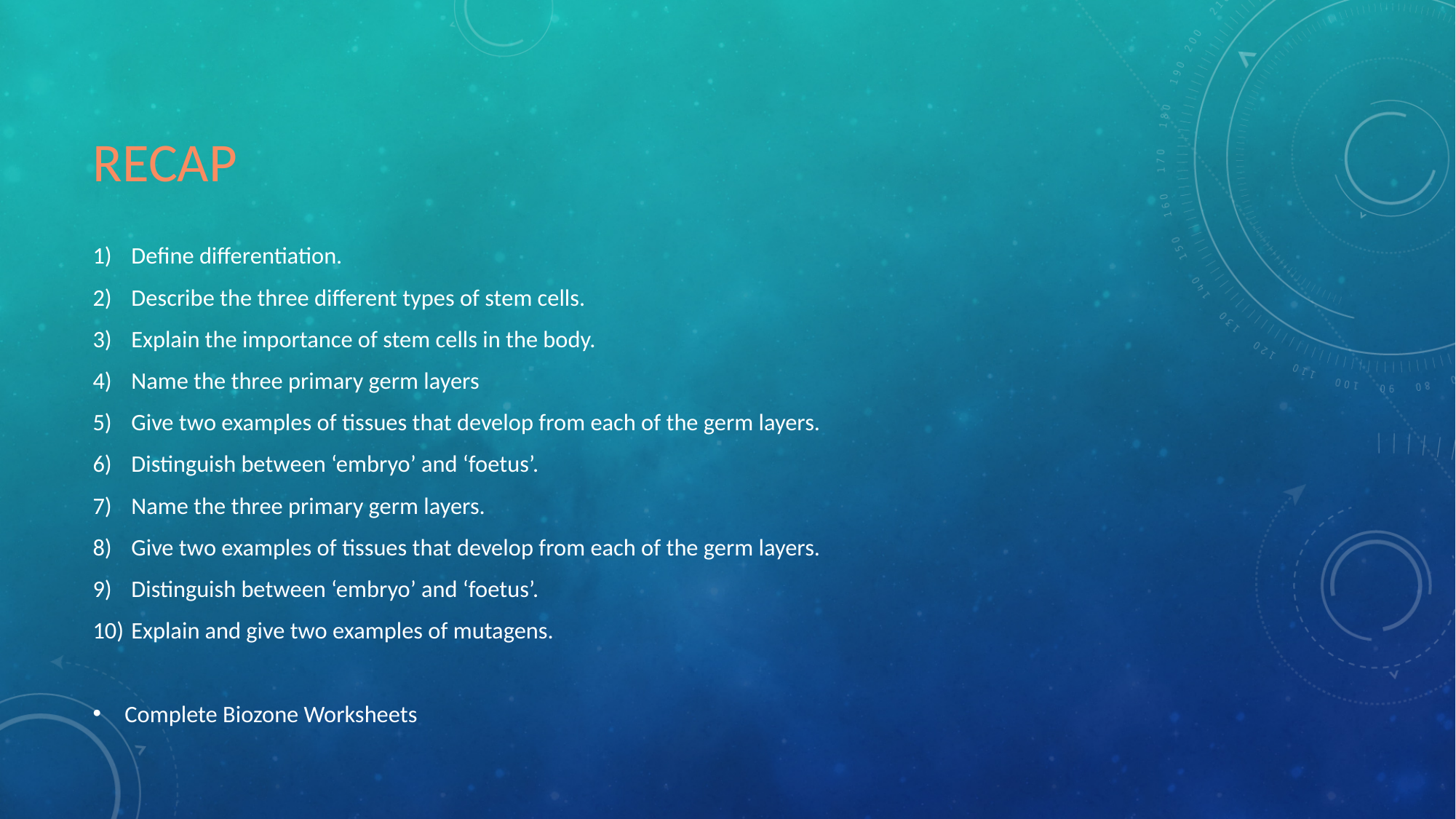

# Recap
Define differentiation.
Describe the three different types of stem cells.
Explain the importance of stem cells in the body.
Name the three primary germ layers
Give two examples of tissues that develop from each of the germ layers.
Distinguish between ‘embryo’ and ‘foetus’.
Name the three primary germ layers.
Give two examples of tissues that develop from each of the germ layers.
Distinguish between ‘embryo’ and ‘foetus’.
Explain and give two examples of mutagens.

Complete Biozone Worksheets